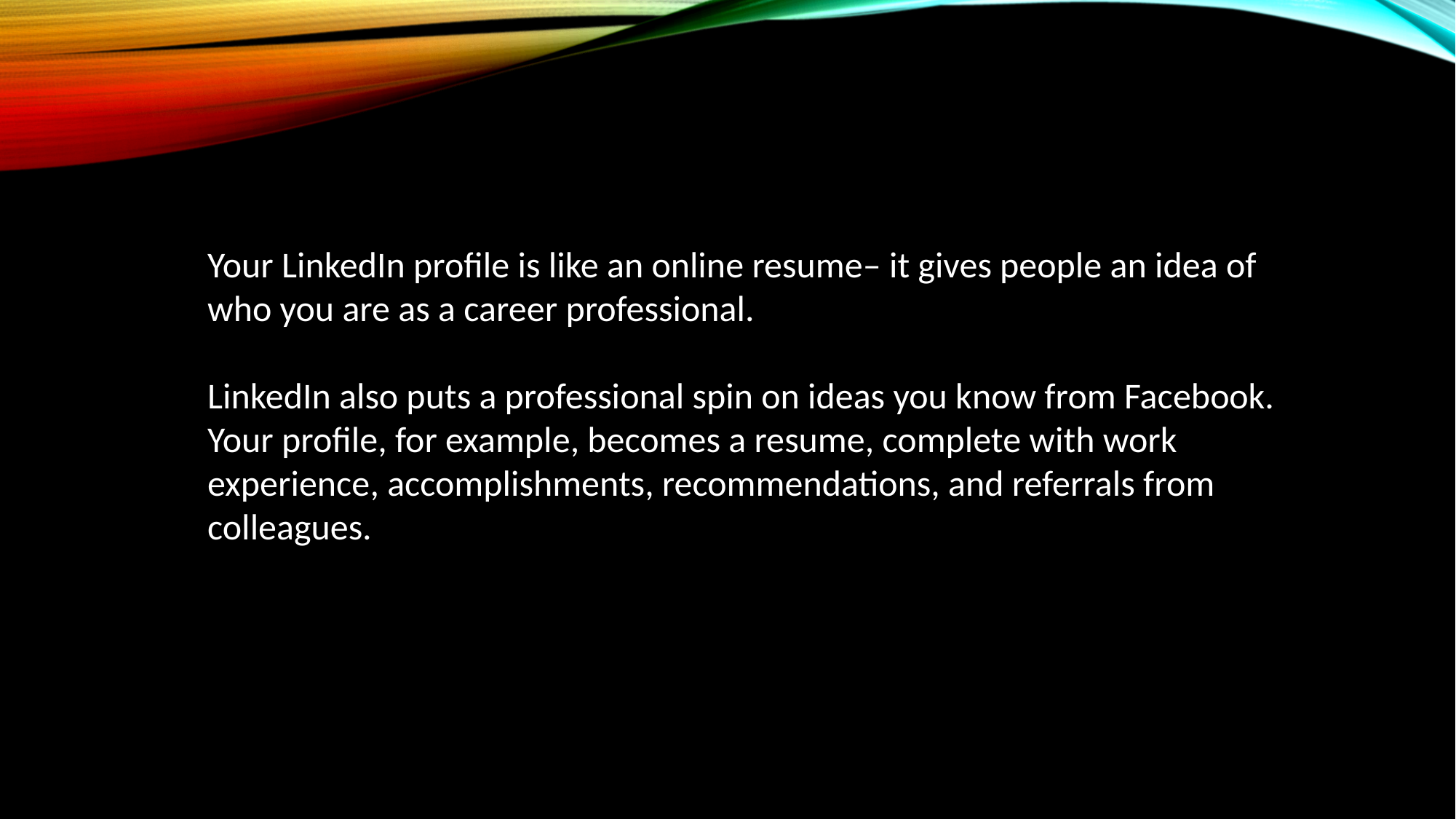

Your LinkedIn profile is like an online resume– it gives people an idea of who you are as a career professional.

LinkedIn also puts a professional spin on ideas you know from Facebook. Your profile, for example, becomes a resume, complete with work experience, accomplishments, recommendations, and referrals from colleagues.